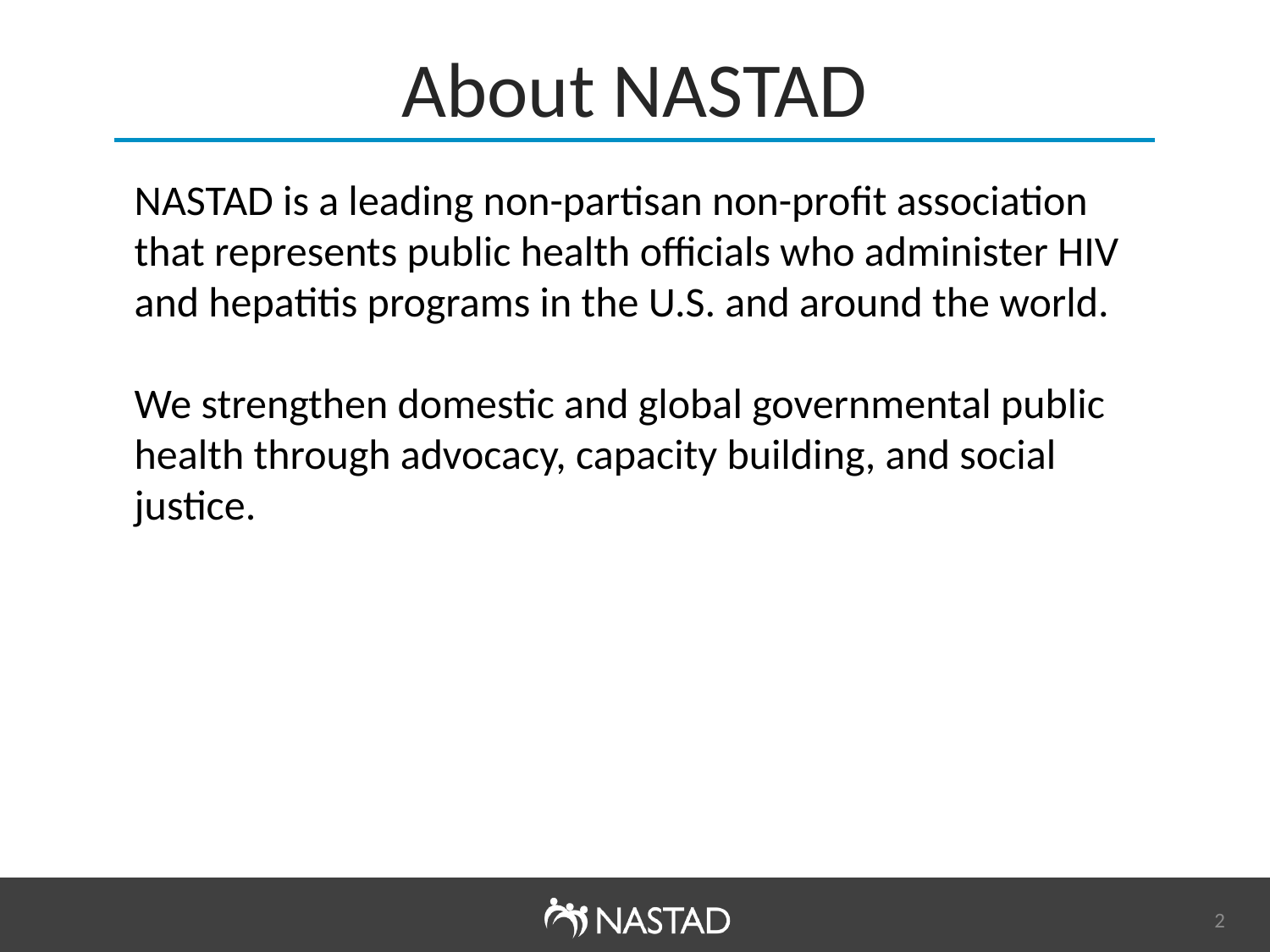

About NASTAD
NASTAD is a leading non-partisan non-profit association that represents public health officials who administer HIV and hepatitis programs in the U.S. and around the world.

We strengthen domestic and global governmental public health through advocacy, capacity building, and social justice.

2